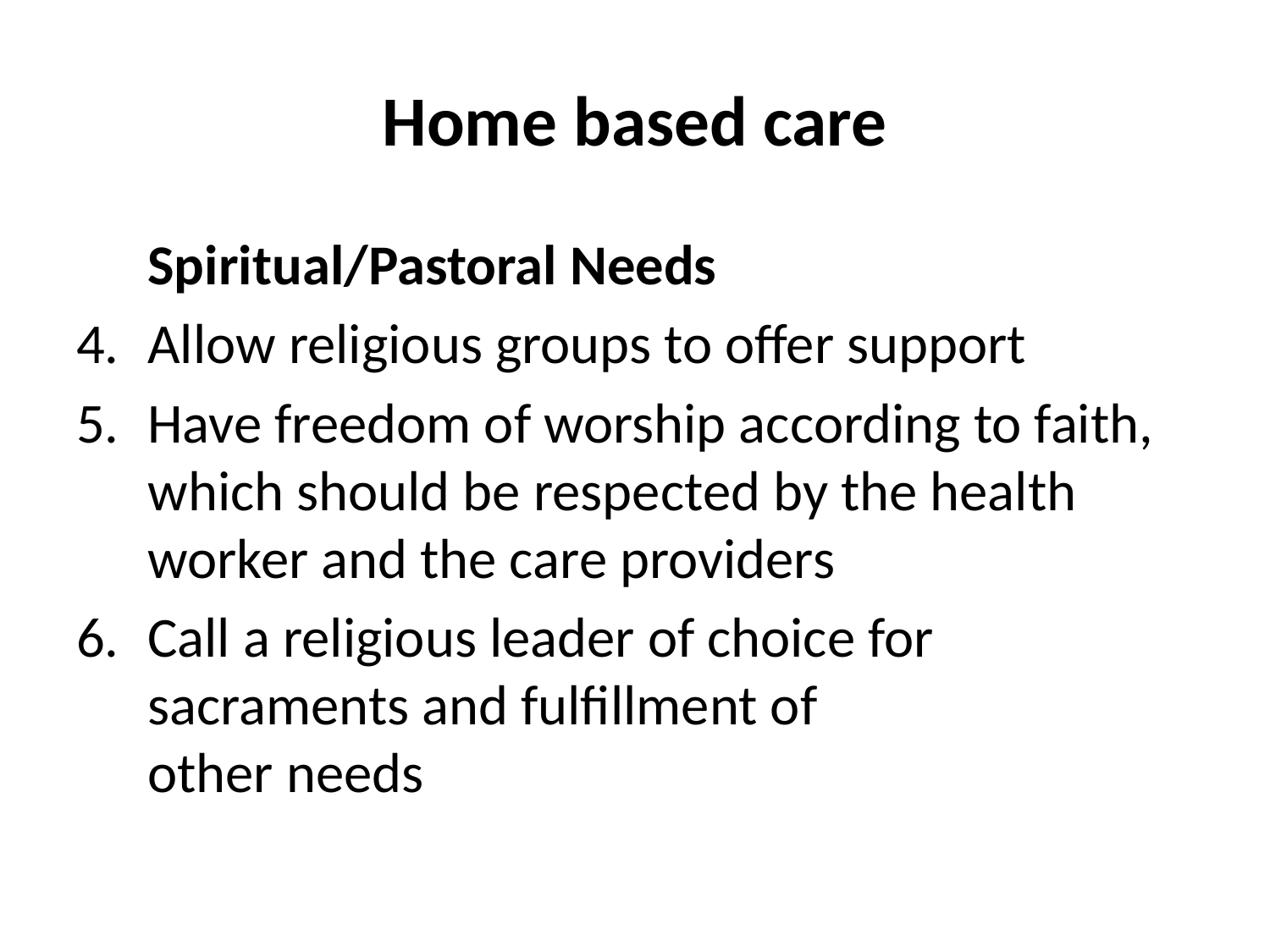

# Home based care
	Spiritual/Pastoral Needs
Allow religious groups to offer support
Have freedom of worship according to faith, which should be respected by the health worker and the care providers
Call a religious leader of choice for sacraments and fulfillment of
other needs